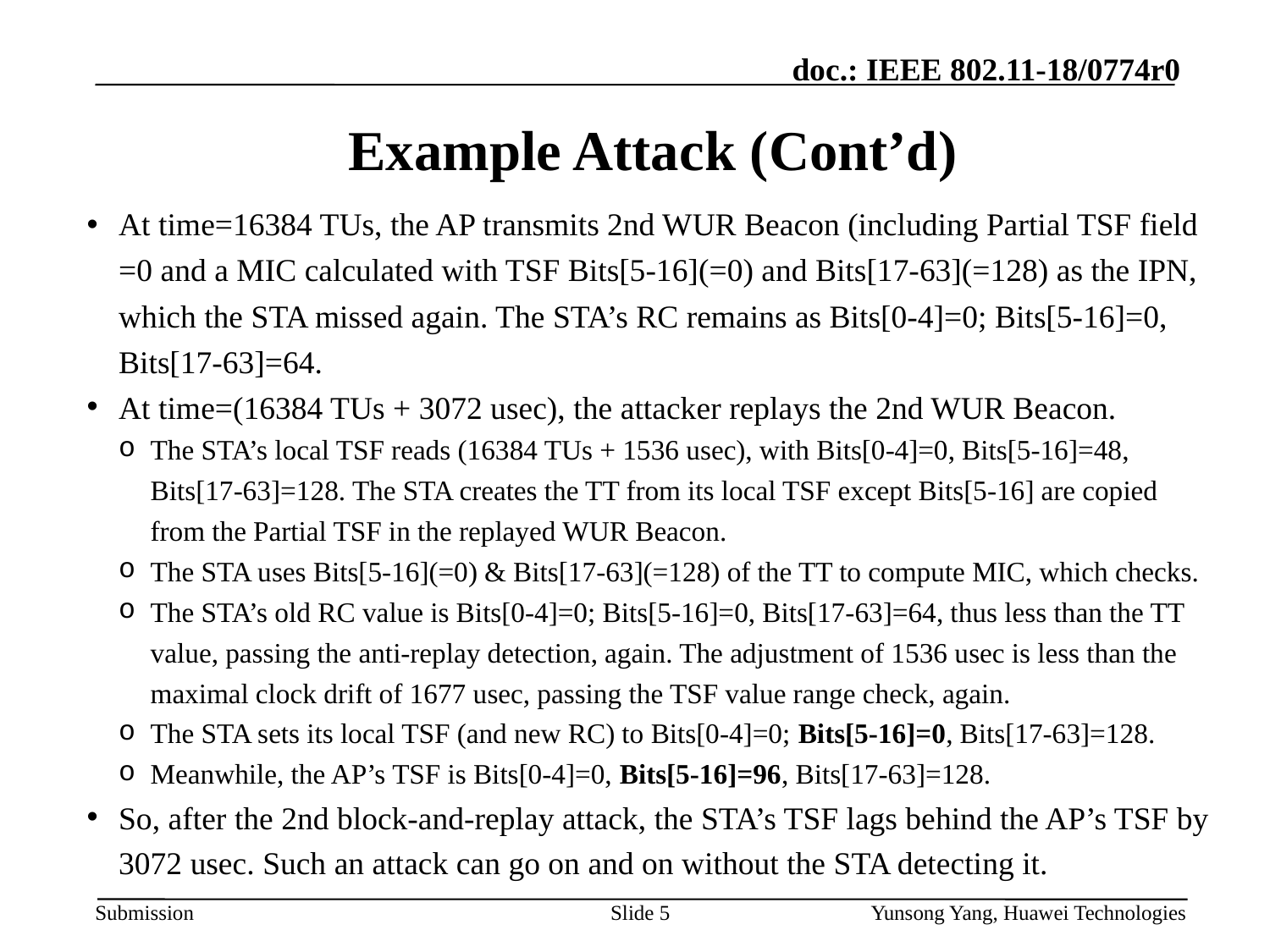

# Example Attack (Cont’d)
At time=16384 TUs, the AP transmits 2nd WUR Beacon (including Partial TSF field =0 and a MIC calculated with TSF Bits[5-16](=0) and Bits[17-63](=128) as the IPN, which the STA missed again. The STA’s RC remains as Bits[0-4]=0; Bits[5-16]=0, Bits[17-63]=64.
At time=(16384 TUs + 3072 usec), the attacker replays the 2nd WUR Beacon.
The STA’s local TSF reads (16384 TUs + 1536 usec), with Bits[0-4]=0, Bits[5-16]=48, Bits[17-63]=128. The STA creates the TT from its local TSF except Bits[5-16] are copied from the Partial TSF in the replayed WUR Beacon.
The STA uses Bits[5-16](=0) & Bits[17-63](=128) of the TT to compute MIC, which checks.
The STA’s old RC value is Bits[0-4]=0; Bits[5-16]=0, Bits[17-63]=64, thus less than the TT value, passing the anti-replay detection, again. The adjustment of 1536 usec is less than the maximal clock drift of 1677 usec, passing the TSF value range check, again.
The STA sets its local TSF (and new RC) to Bits[0-4]=0; Bits[5-16]=0, Bits[17-63]=128.
Meanwhile, the AP’s TSF is Bits[0-4]=0, Bits[5-16]=96, Bits[17-63]=128.
So, after the 2nd block-and-replay attack, the STA’s TSF lags behind the AP’s TSF by 3072 usec. Such an attack can go on and on without the STA detecting it.
Slide 5
Yunsong Yang, Huawei Technologies